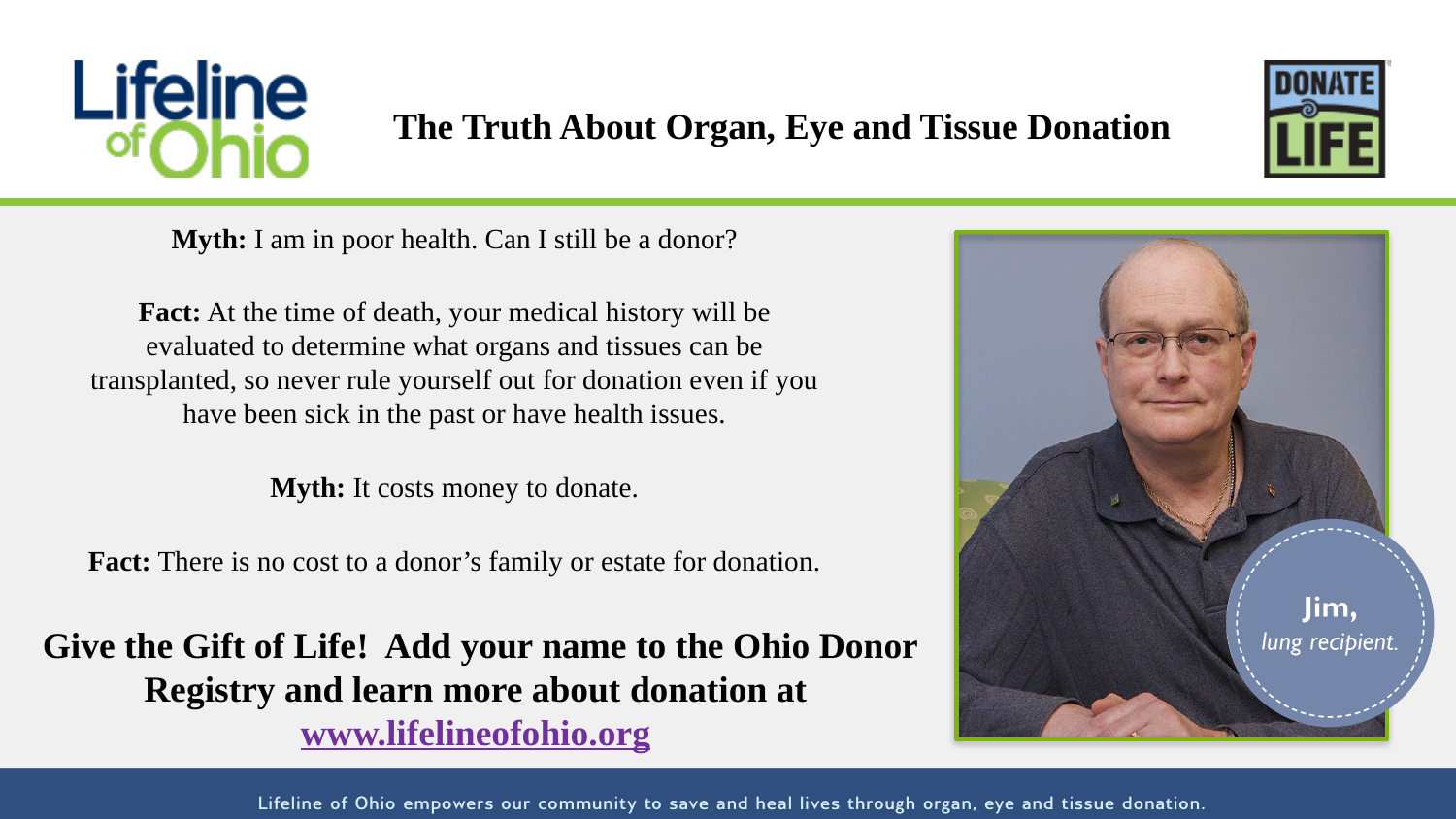

The Truth About Organ, Eye and Tissue Donation

Myth: I am in poor health. Can I still be a donor?

Fact: At the time of death, your medical history will be evaluated to determine what organs and tissues can be transplanted, so never rule yourself out for donation even if you have been sick in the past or have health issues.

Myth: It costs money to donate.

Fact: There is no cost to a donor’s family or estate for donation.

Give the Gift of Life!  Add your name to the Ohio Donor Registry and learn more about donation at www.lifelineofohio.org